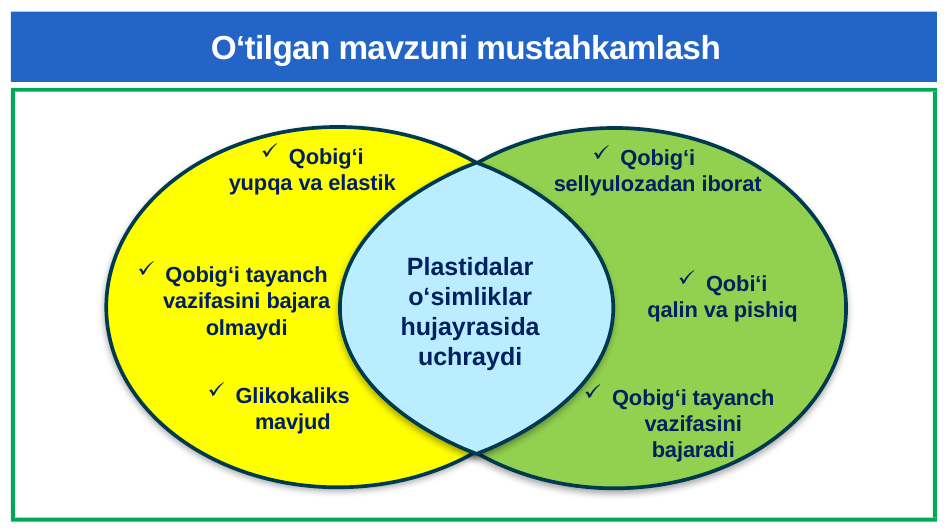

# O‘tilgan mavzuni mustahkamlash

Qobig‘i
yupqa va elastik
Qobig‘i sellyulozadan iborat
Qobig‘i tayanch vazifasini bajara olmaydi
Qobi‘i
qalin va pishiq
Glikokaliks mavjud
Qobig‘i tayanch vazifasini bajaradi
Plastidalar o‘simliklar hujayrasida uchraydi